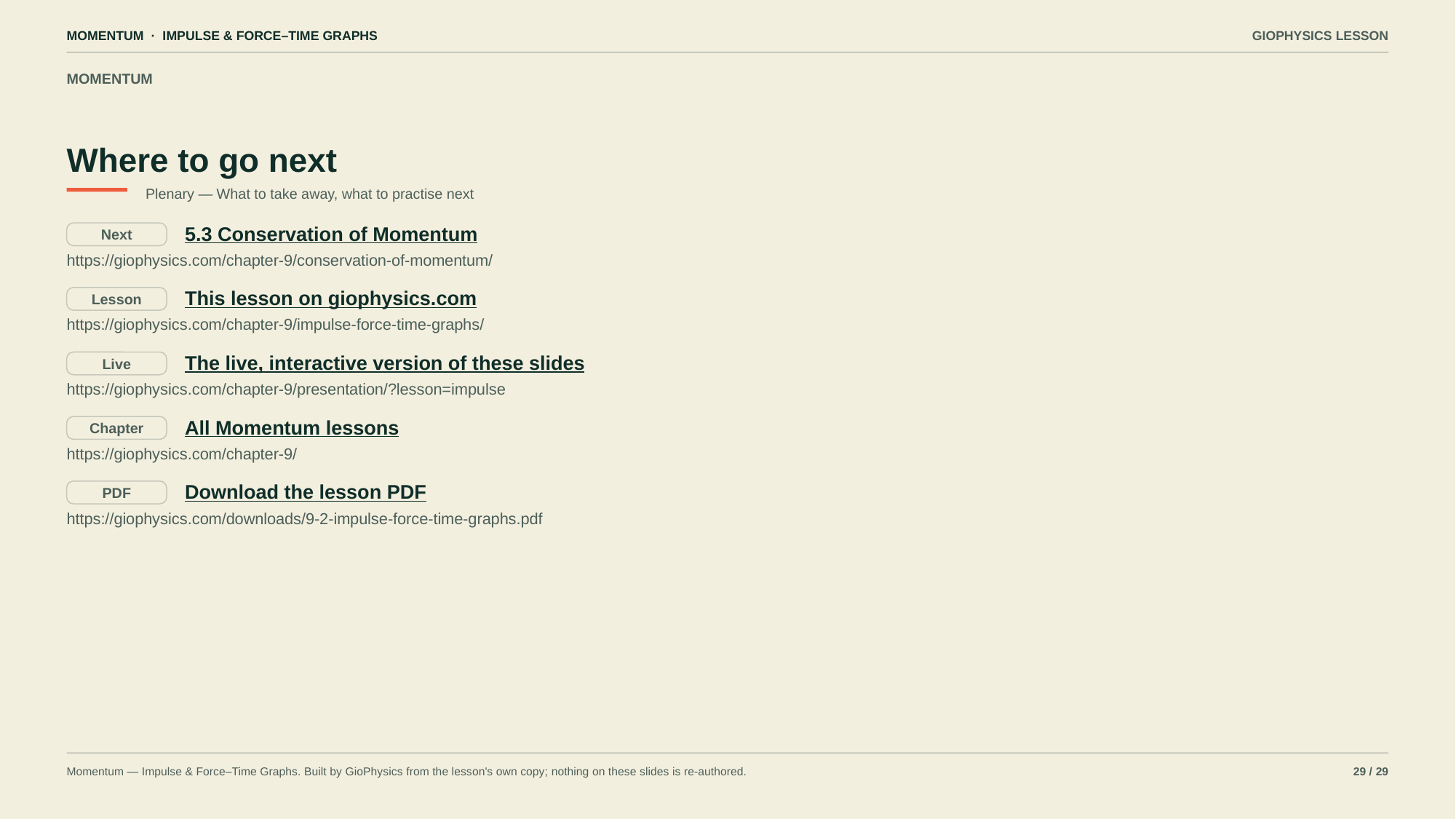

MOMENTUM  ·  IMPULSE & FORCE–TIME GRAPHS
GIOPHYSICS LESSON

MOMENTUM
Where to go next
Plenary — What to take away, what to practise next

5.3 Conservation of Momentum

Next
https://giophysics.com/chapter-9/conservation-of-momentum/
This lesson on giophysics.com

Lesson
https://giophysics.com/chapter-9/impulse-force-time-graphs/
The live, interactive version of these slides

Live
https://giophysics.com/chapter-9/presentation/?lesson=impulse
All Momentum lessons

Chapter
https://giophysics.com/chapter-9/
Download the lesson PDF

PDF
https://giophysics.com/downloads/9-2-impulse-force-time-graphs.pdf

Momentum — Impulse & Force–Time Graphs. Built by GioPhysics from the lesson's own copy; nothing on these slides is re-authored.
29 / 29